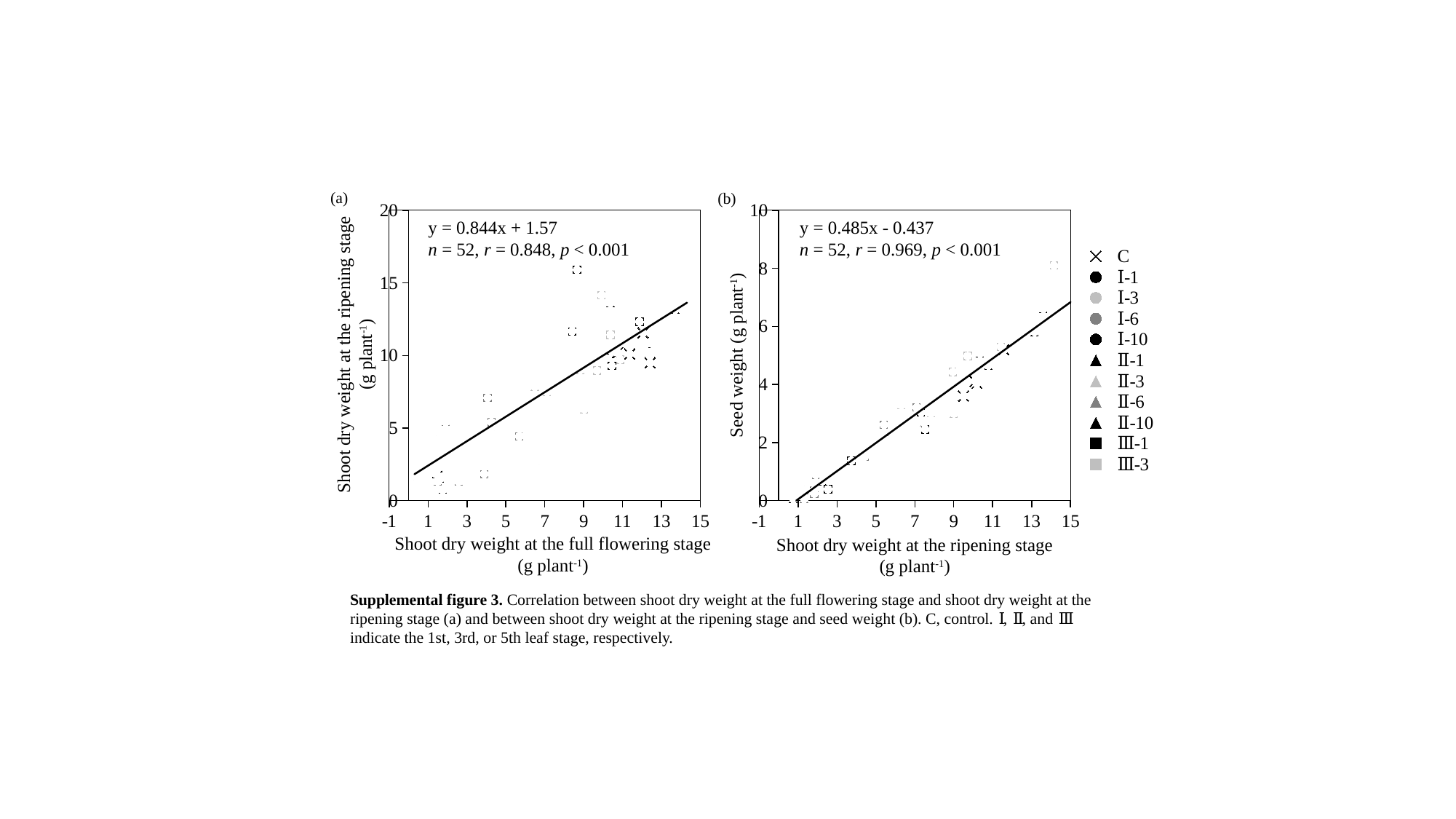

(a)
(b)

### Chart

| Category |  | C | Ⅰ-1 | Ⅰ-3 | Ⅰ-6 | Ⅰ-10 | Ⅱ-1 | Ⅱ-3 | Ⅱ-6 | Ⅱ-10 | Ⅲ-1 | Ⅲ-3 | Ⅲ-6 | Ⅲ-10 |
|---|---|---|---|---|---|---|---|---|---|---|---|---|---|---|

### Chart

| Category |  | C | Ⅰ-1 | Ⅰ-3 | Ⅰ-6 | Ⅰ-10 | Ⅱ-1 | Ⅱ-3 | Ⅱ-6 | Ⅱ-10 | Ⅲ-1 | Ⅲ-3 | Ⅲ-6 | Ⅲ-10 |
|---|---|---|---|---|---|---|---|---|---|---|---|---|---|---|
y = 0.485x - 0.437
n = 52, r = 0.969, p < 0.001
y = 0.844x + 1.57
n = 52, r = 0.848, p < 0.001

### Chart

| Category |  | C | Ⅰ-1 | Ⅰ-3 | Ⅰ-6 | Ⅰ-10 | Ⅱ-1 | Ⅱ-3 | Ⅱ-6 | Ⅱ-10 | Ⅲ-1 | Ⅲ-3 | Ⅲ-6 | Ⅲ-10 |
|---|---|---|---|---|---|---|---|---|---|---|---|---|---|---|
Shoot dry weight at the ripening stage
(g plant-1)
Seed weight (g plant-1)
Shoot dry weight at the full flowering stage
(g plant-1)
Shoot dry weight at the ripening stage
(g plant-1)
Supplemental figure 3. Correlation between shoot dry weight at the full flowering stage and shoot dry weight at the ripening stage (a) and between shoot dry weight at the ripening stage and seed weight (b). C, control. Ⅰ, Ⅱ, and Ⅲ indicate the 1st, 3rd, or 5th leaf stage, respectively.